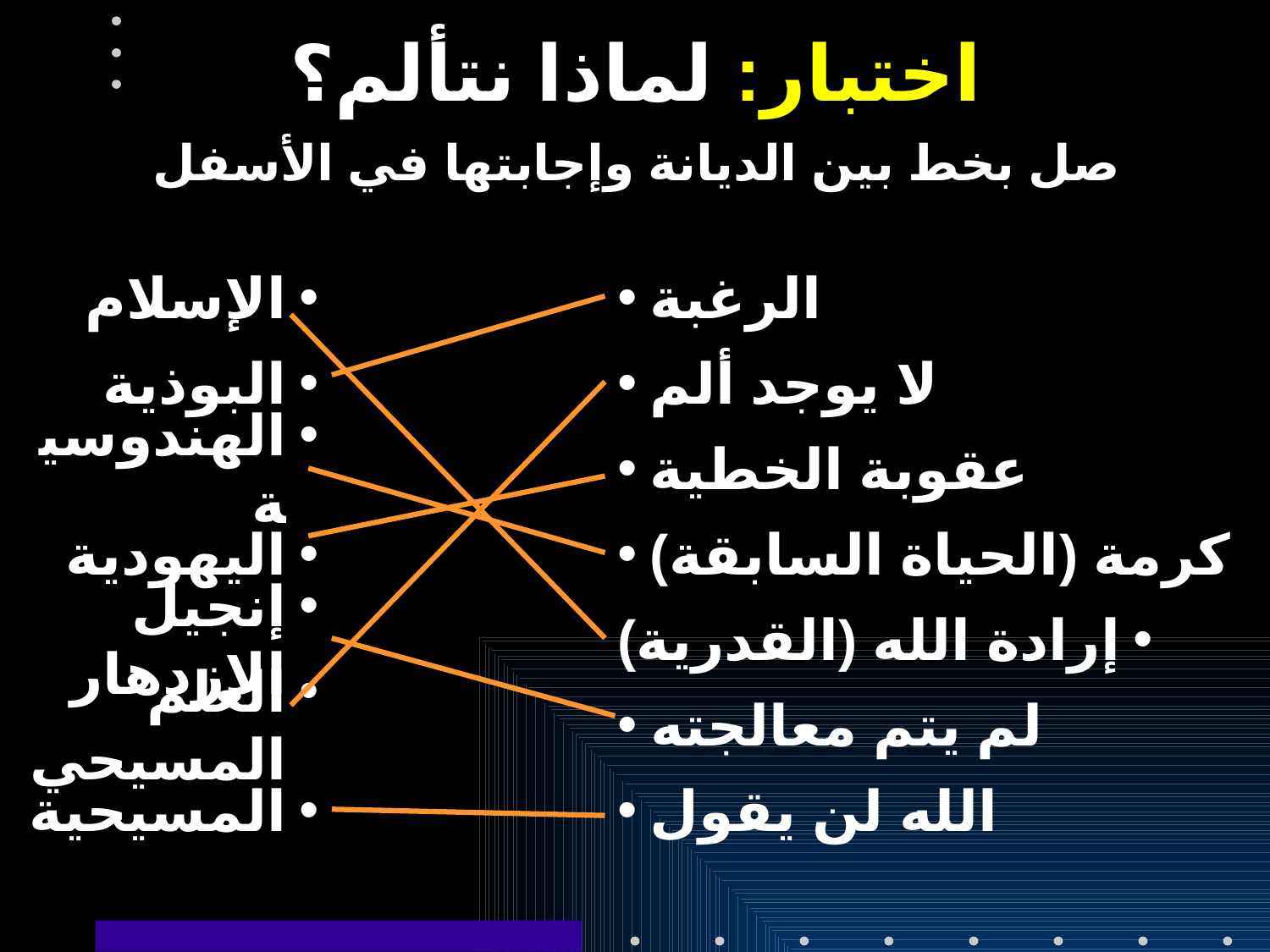

# اختبار: لماذا نتألم؟
صل بخط بين الديانة وإجابتها في الأسفل
الإسلام
الرغبة
البوذية
لا يوجد ألم
الهندوسية
عقوبة الخطية
اليهودية
كرمة (الحياة السابقة)
إنجيل الإزدهار
إرادة الله (القدرية)
العلم المسيحي
لم يتم معالجته
المسيحية
الله لن يقول